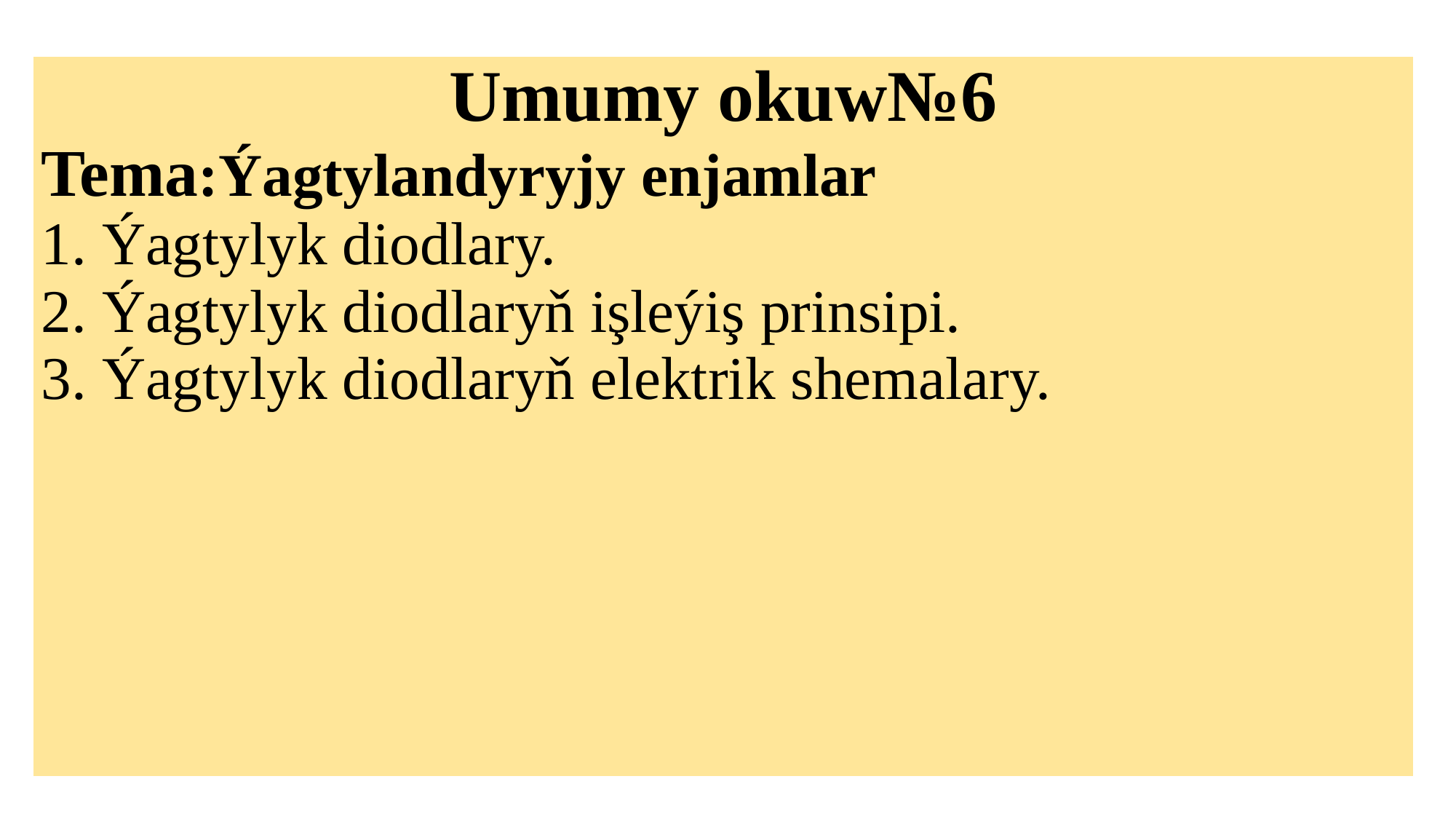

| Umumy okuw№6 Tema:Ýagtylandyryjy enjamlar 1. Ýagtylyk diodlary. 2. Ýagtylyk diodlaryň işleýiş prinsipi. 3. Ýagtylyk diodlaryň elektrik shemalary. |
| --- |